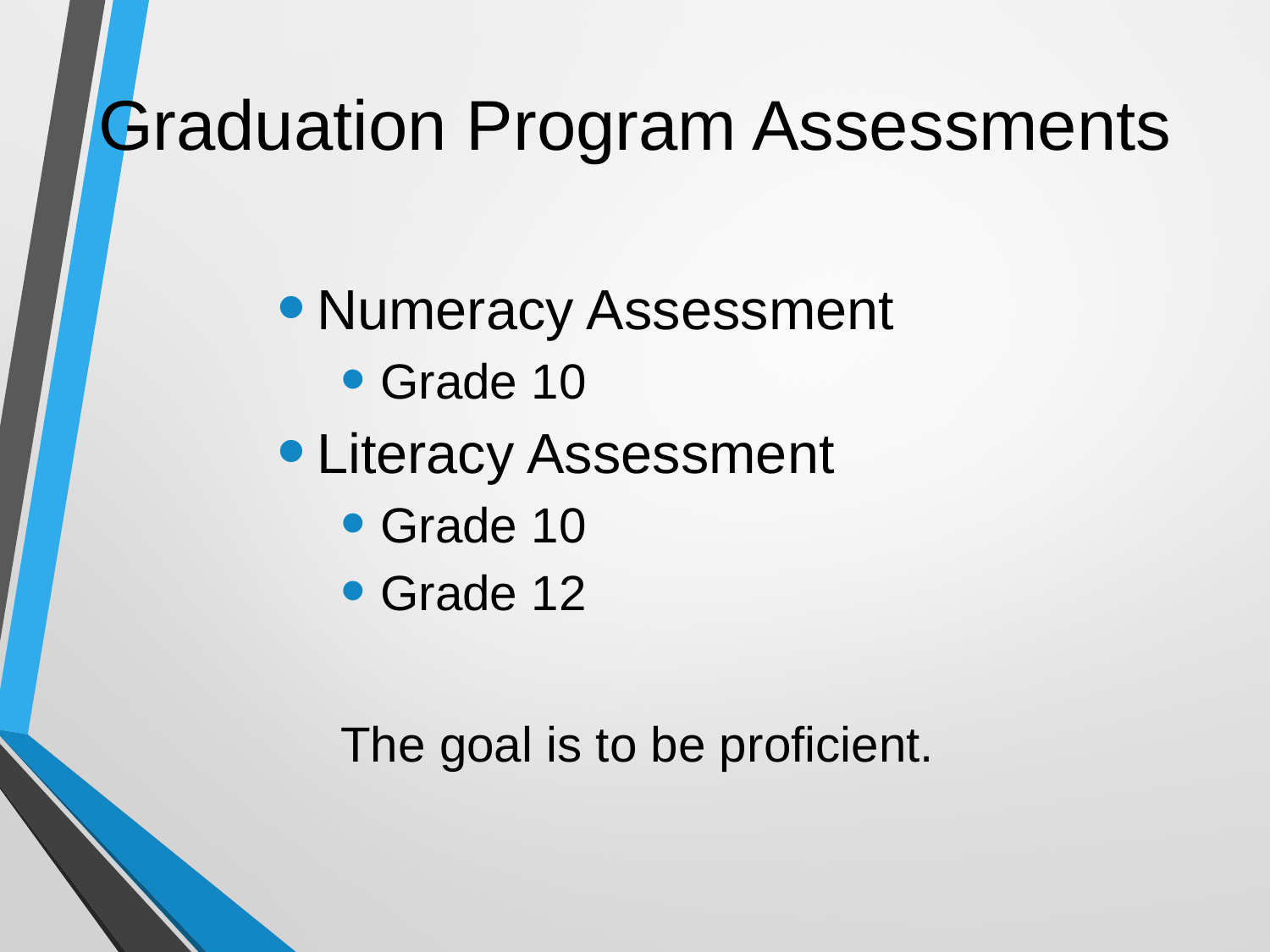

# Graduation Program Assessments
Numeracy Assessment
Grade 10
Literacy Assessment
Grade 10
Grade 12

The goal is to be proficient.